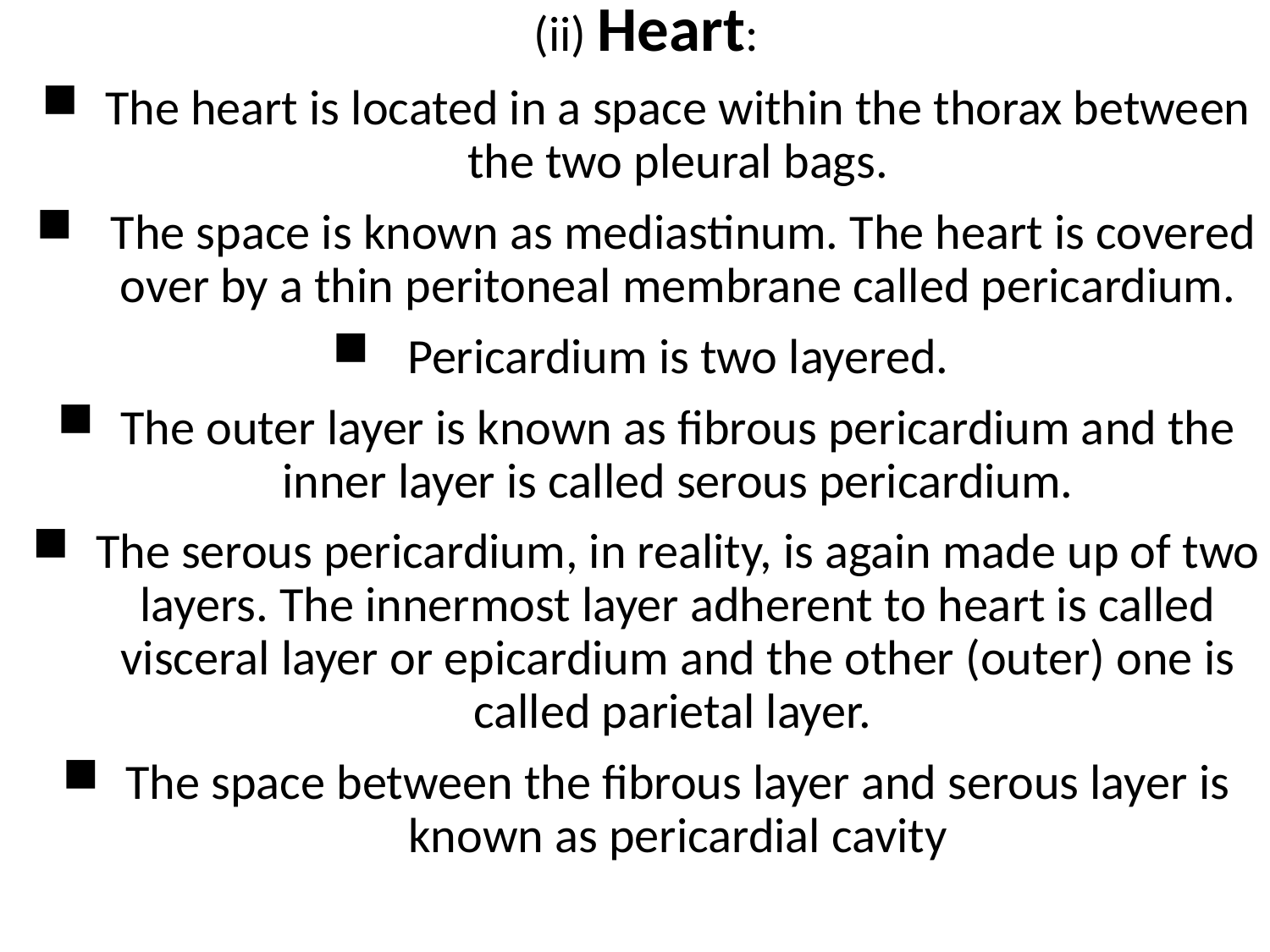

(ii) Heart:
The heart is located in a space within the thorax between the two pleural bags.
 The space is known as mediastinum. The heart is covered over by a thin peritoneal membrane called pericardium.
 Pericardium is two layered.
The outer layer is known as fibrous pericardium and the inner layer is called serous pericardium.
The serous peri­cardium, in reality, is again made up of two layers. The innermost layer adherent to heart is called visceral layer or epicardium and the other (outer) one is called parietal layer.
The space between the fibrous layer and serous layer is known as pericardial cavity